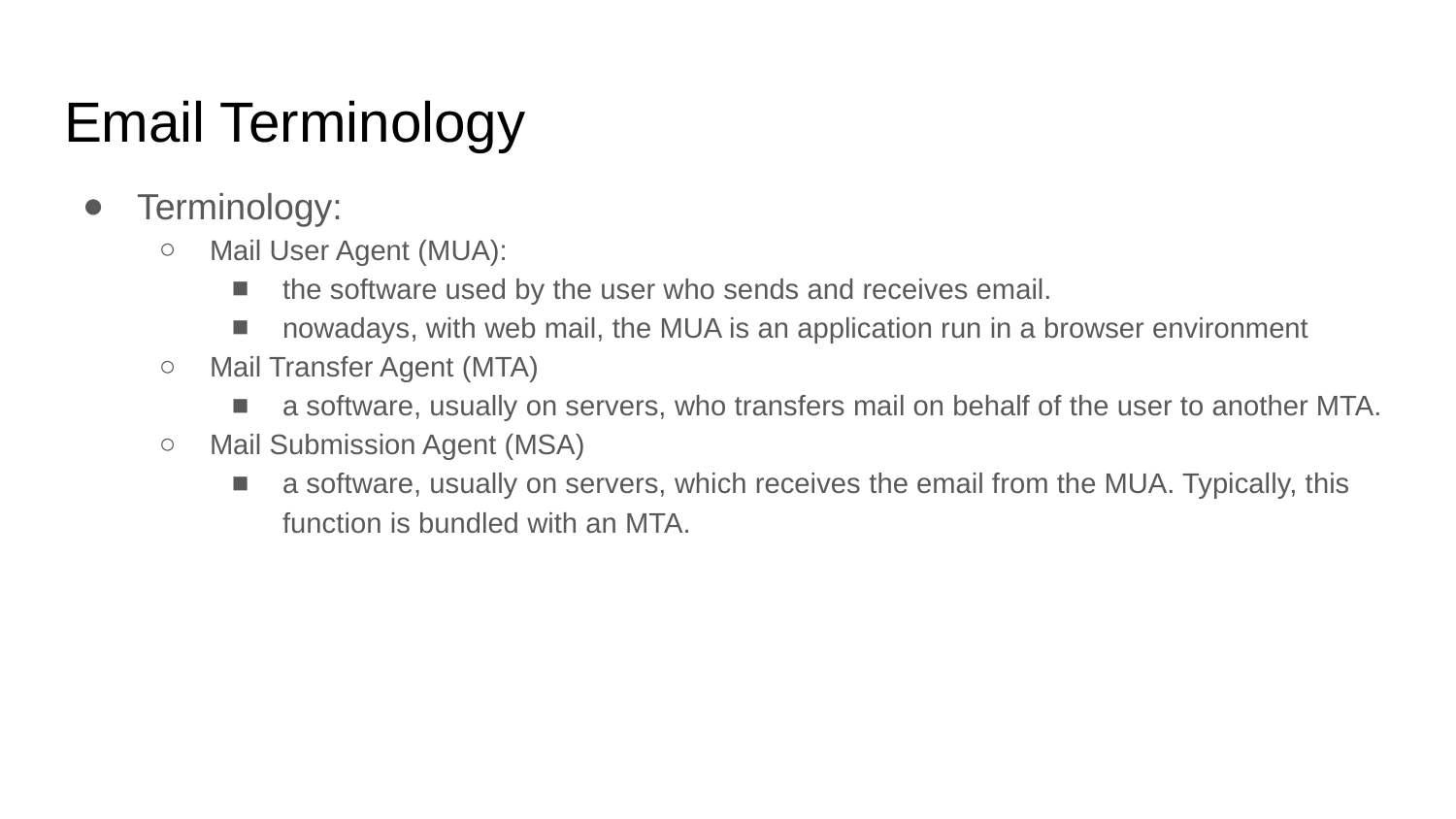

# Email Terminology
Terminology:
Mail User Agent (MUA):
the software used by the user who sends and receives email.
nowadays, with web mail, the MUA is an application run in a browser environment
Mail Transfer Agent (MTA)
a software, usually on servers, who transfers mail on behalf of the user to another MTA.
Mail Submission Agent (MSA)
a software, usually on servers, which receives the email from the MUA. Typically, this function is bundled with an MTA.